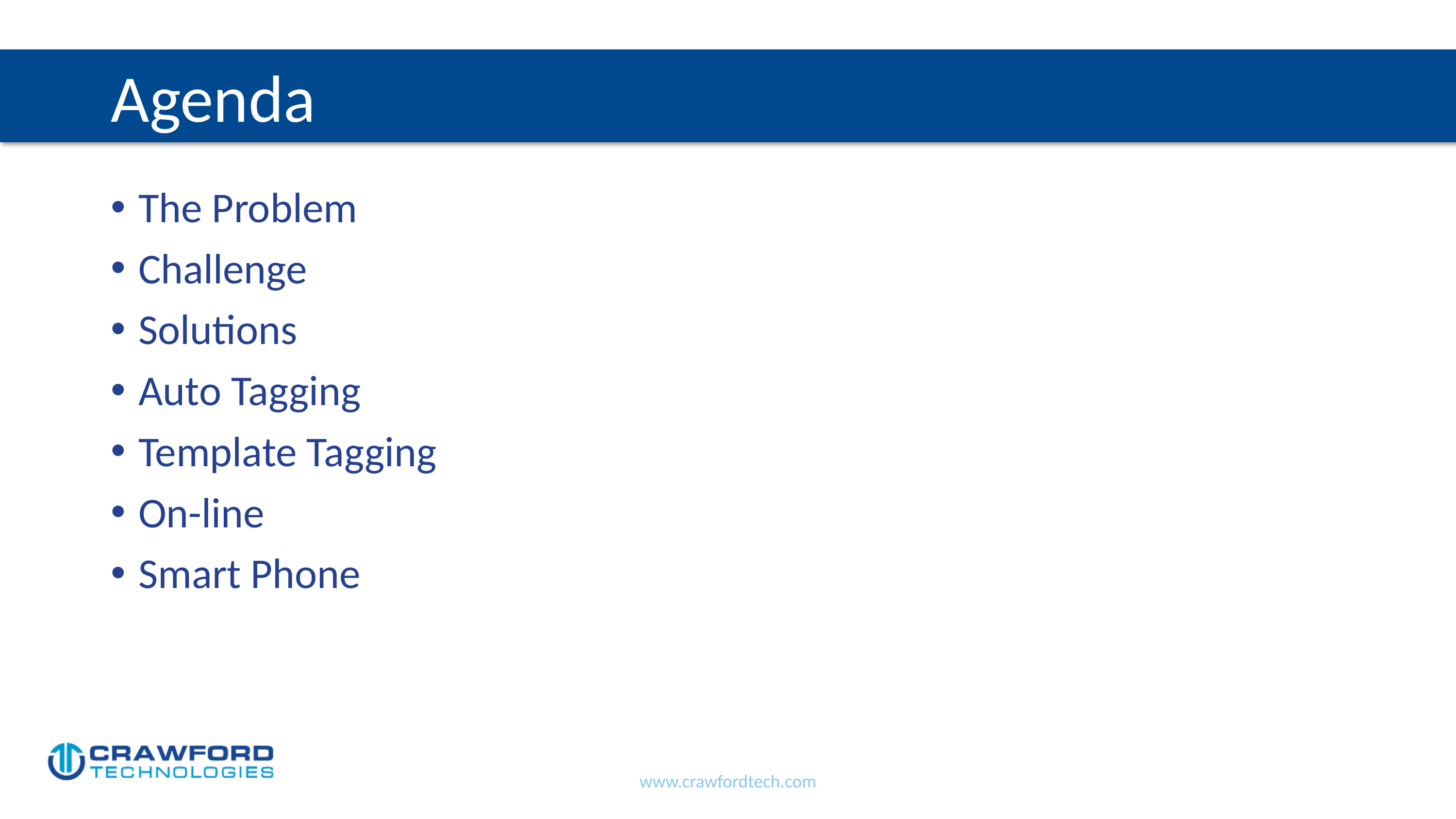

# Agenda
The Problem
Challenge
Solutions
Auto Tagging
Template Tagging
On-line
Smart Phone
www.crawfordtech.com
2